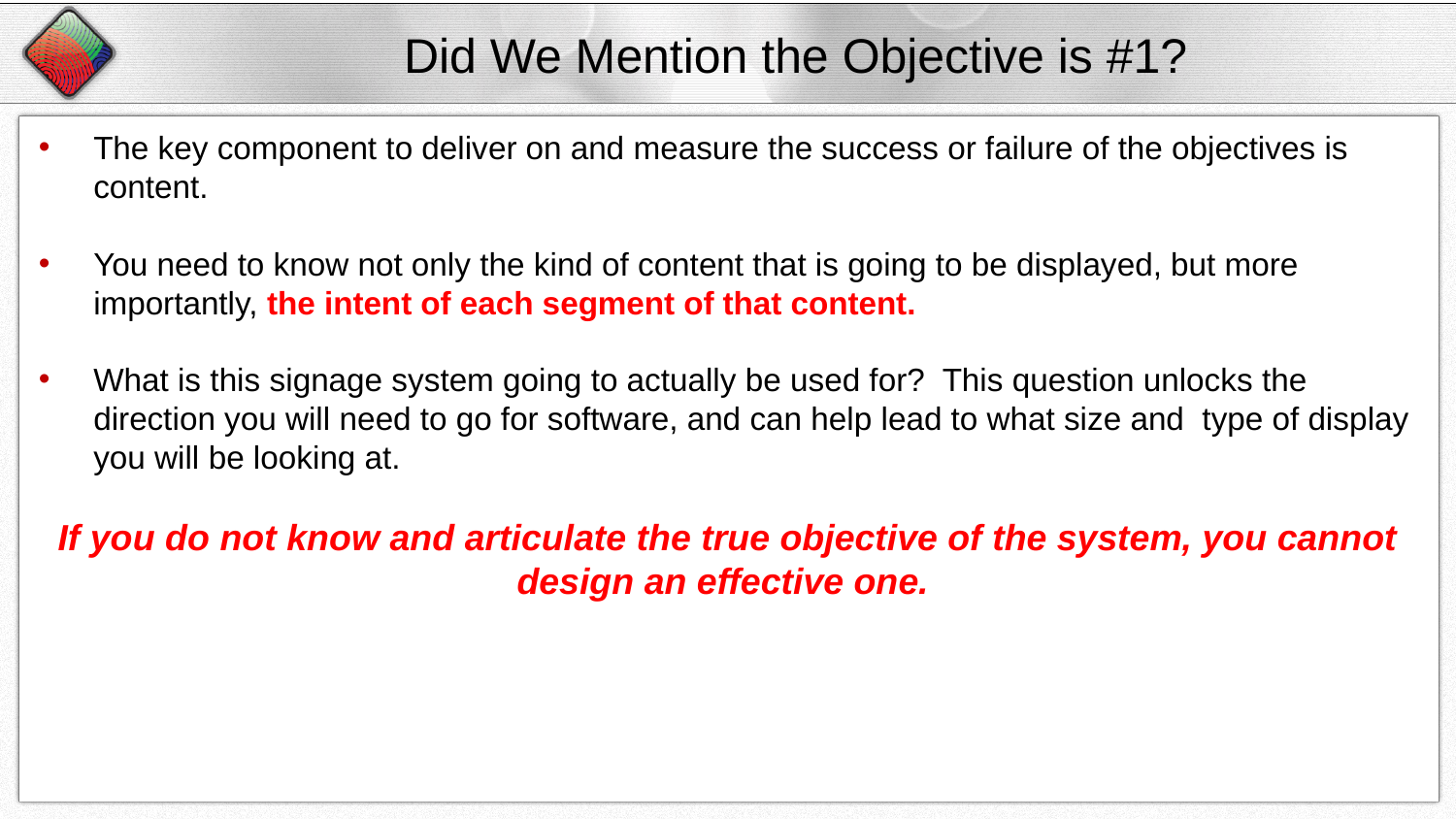

# Did We Mention the Objective is #1?
The key component to deliver on and measure the success or failure of the objectives is content.

You need to know not only the kind of content that is going to be displayed, but more importantly, the intent of each segment of that content.

What is this signage system going to actually be used for?  This question unlocks the direction you will need to go for software, and can help lead to what size and  type of display you will be looking at.

If you do not know and articulate the true objective of the system, you cannot design an effective one.